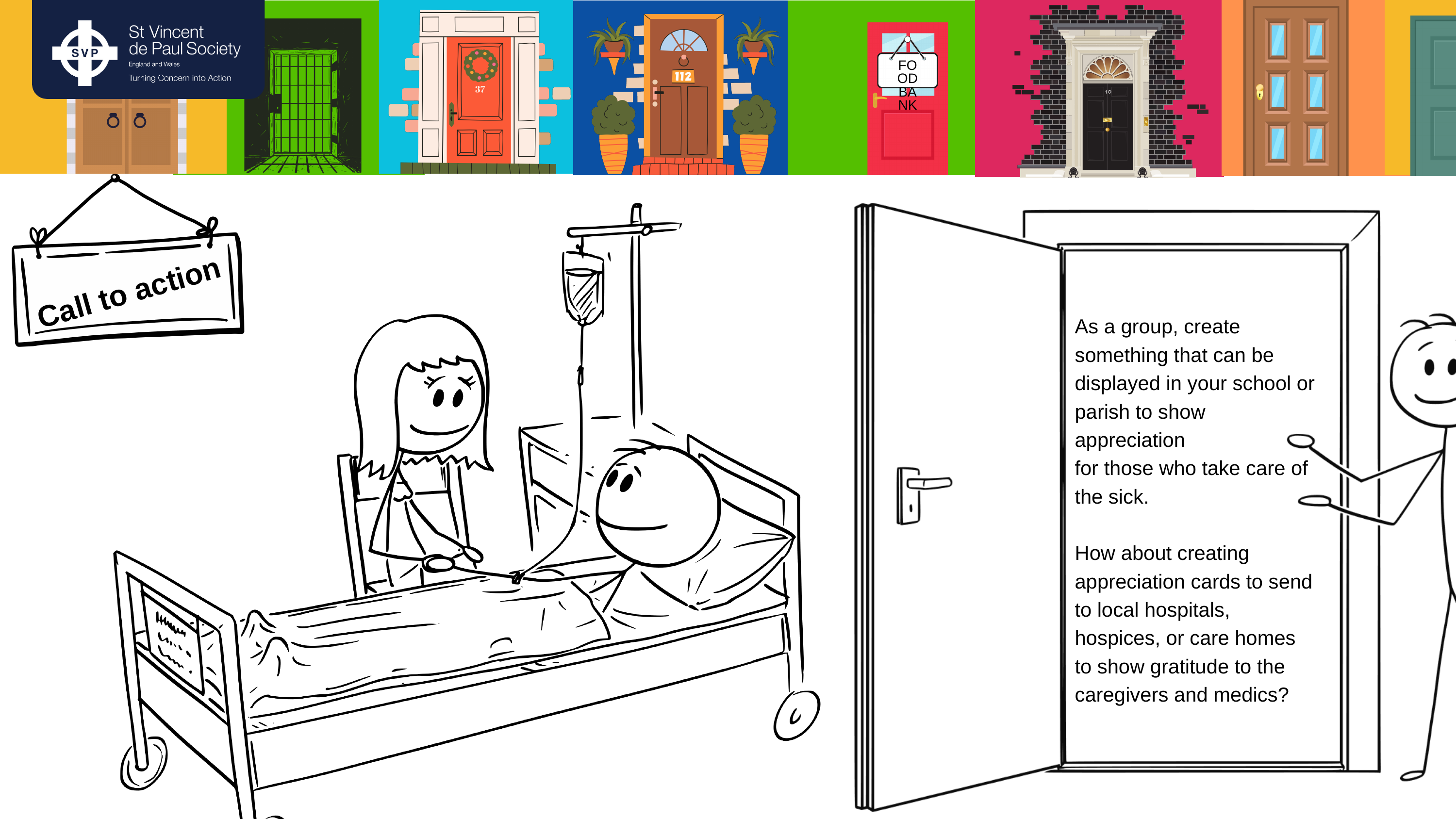

FOOD
BANK

Call to action

As a group, create something that can be displayed in your school or parish to show appreciation
for those who take care of the sick.

How about creating appreciation cards to send to local hospitals, hospices, or care homes to show gratitude to the caregivers and medics?